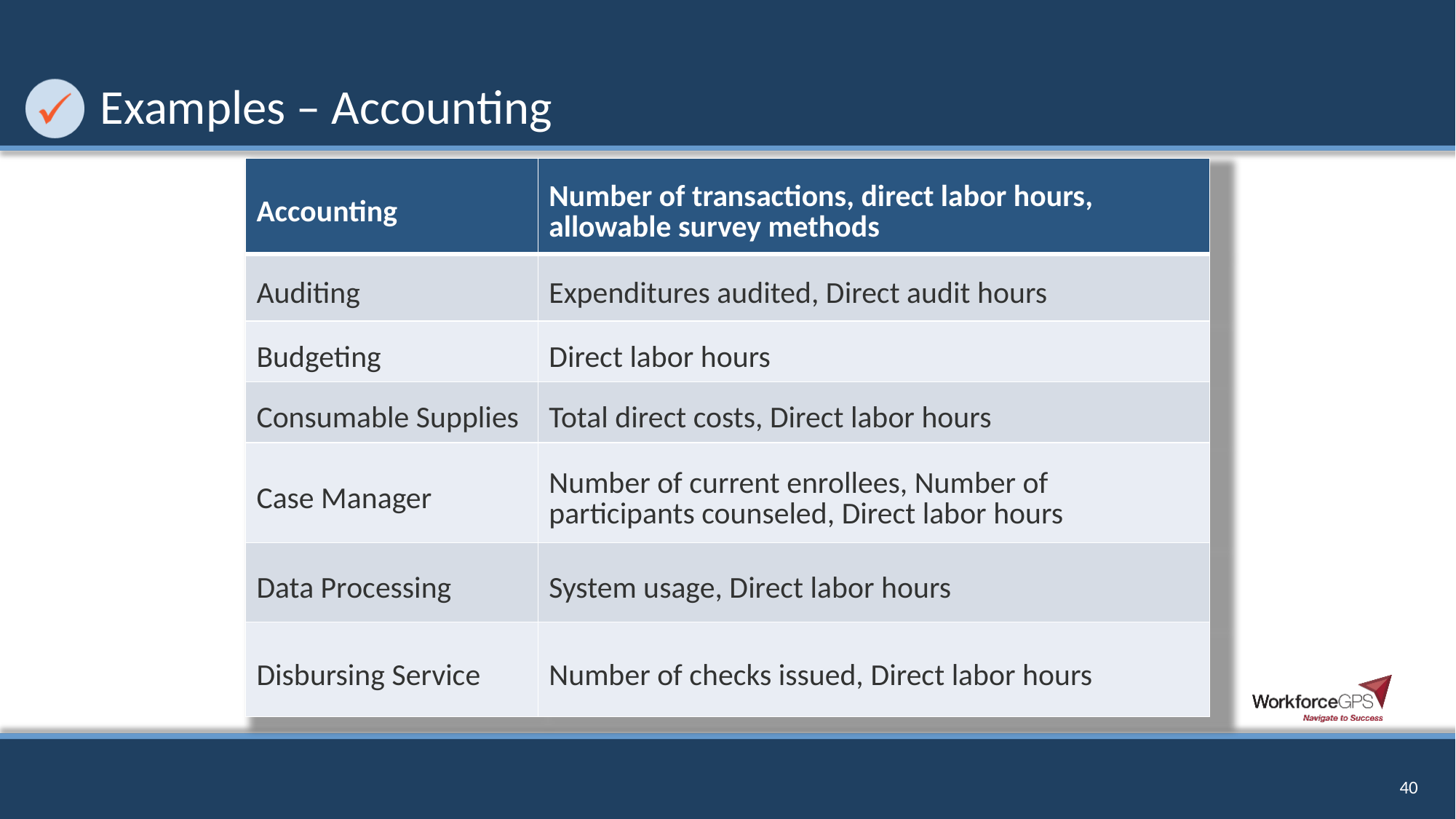

# Examples – Accounting
| Accounting | Number of transactions, direct labor hours, allowable survey methods |
| --- | --- |
| Auditing | Expenditures audited, Direct audit hours |
| Budgeting | Direct labor hours |
| Consumable Supplies | Total direct costs, Direct labor hours |
| Case Manager | Number of current enrollees, Number of participants counseled, Direct labor hours |
| Data Processing | System usage, Direct labor hours |
| Disbursing Service | Number of checks issued, Direct labor hours |
40